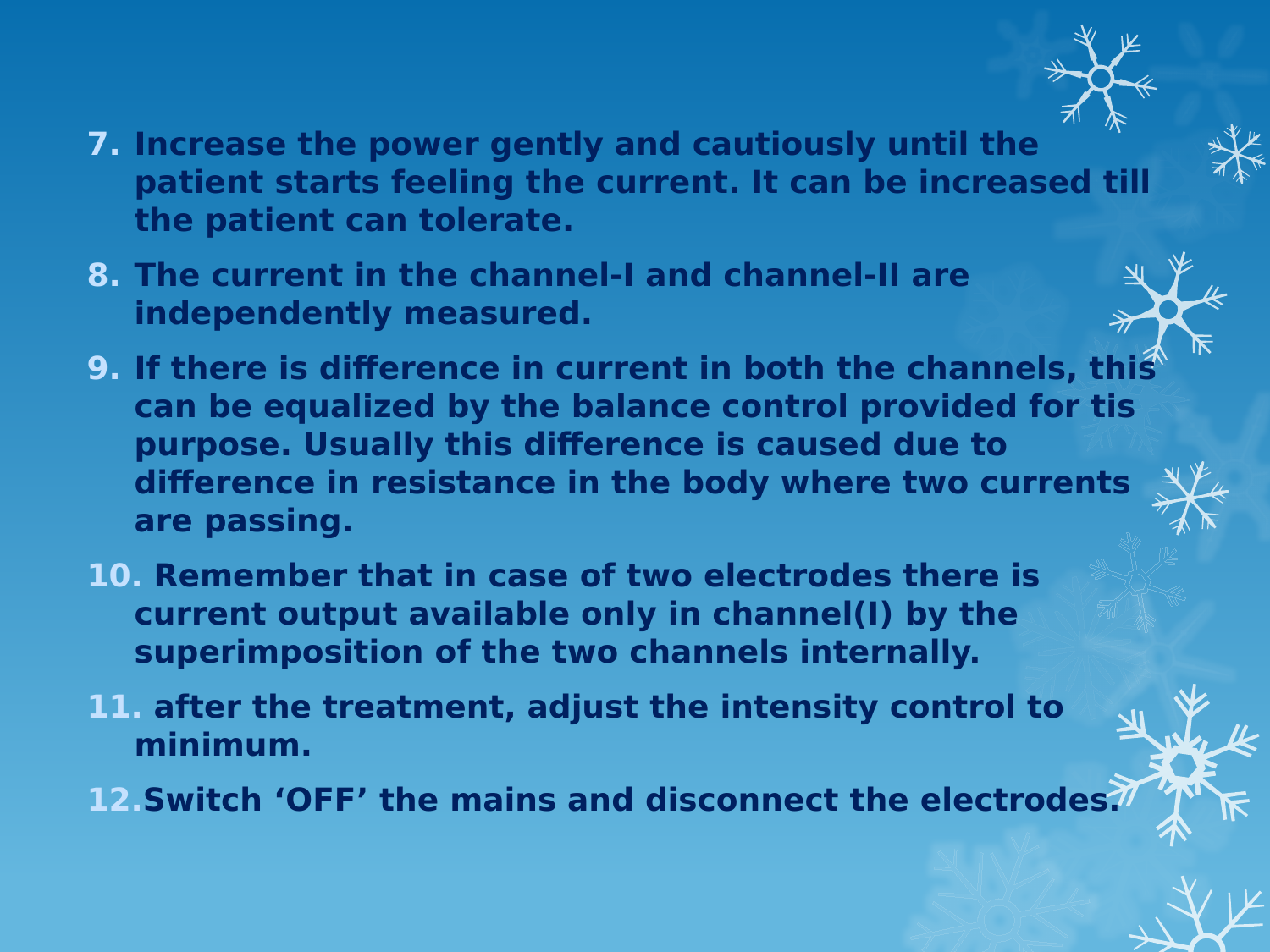

Increase the power gently and cautiously until the patient starts feeling the current. It can be increased till the patient can tolerate.
The current in the channel-I and channel-II are independently measured.
If there is difference in current in both the channels, this can be equalized by the balance control provided for tis purpose. Usually this difference is caused due to difference in resistance in the body where two currents are passing.
 Remember that in case of two electrodes there is current output available only in channel(I) by the superimposition of the two channels internally.
 after the treatment, adjust the intensity control to minimum.
Switch ‘OFF’ the mains and disconnect the electrodes.
#